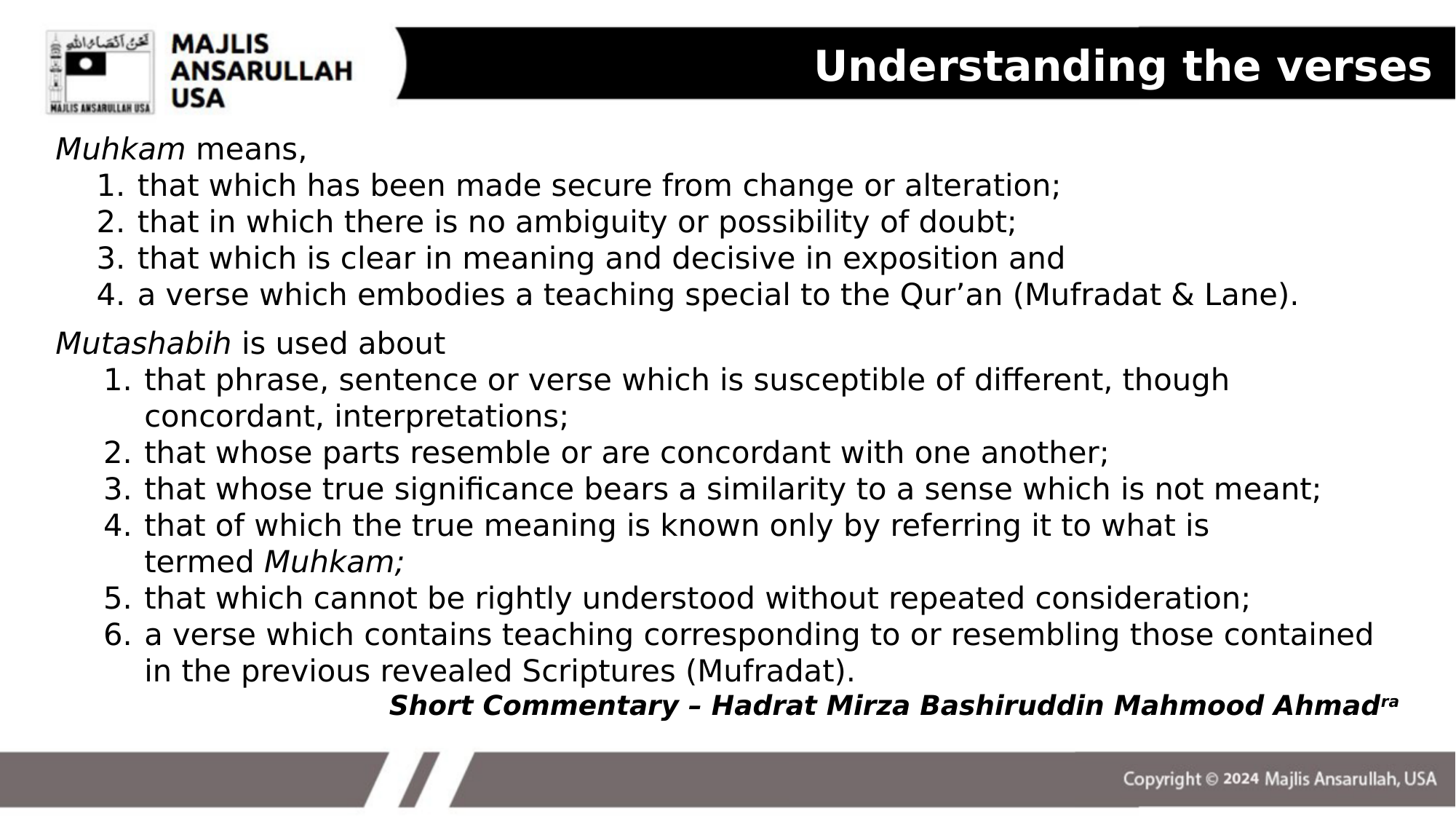

Understanding the verses
Muhkam means,
that which has been made secure from change or alteration;
that in which there is no ambiguity or possibility of doubt;
that which is clear in meaning and decisive in exposition and
a verse which embodies a teaching special to the Qur’an (Mufradat & Lane).
Mutashabih is used about
that phrase, sentence or verse which is susceptible of different, though concordant, interpretations;
that whose parts resemble or are concordant with one another;
that whose true significance bears a similarity to a sense which is not meant;
that of which the true meaning is known only by referring it to what is termed Muhkam;
that which cannot be rightly understood without repeated consideration;
a verse which contains teaching corresponding to or resembling those contained in the previous revealed Scriptures (Mufradat).
Short Commentary – Hadrat Mirza Bashiruddin Mahmood Ahmadra